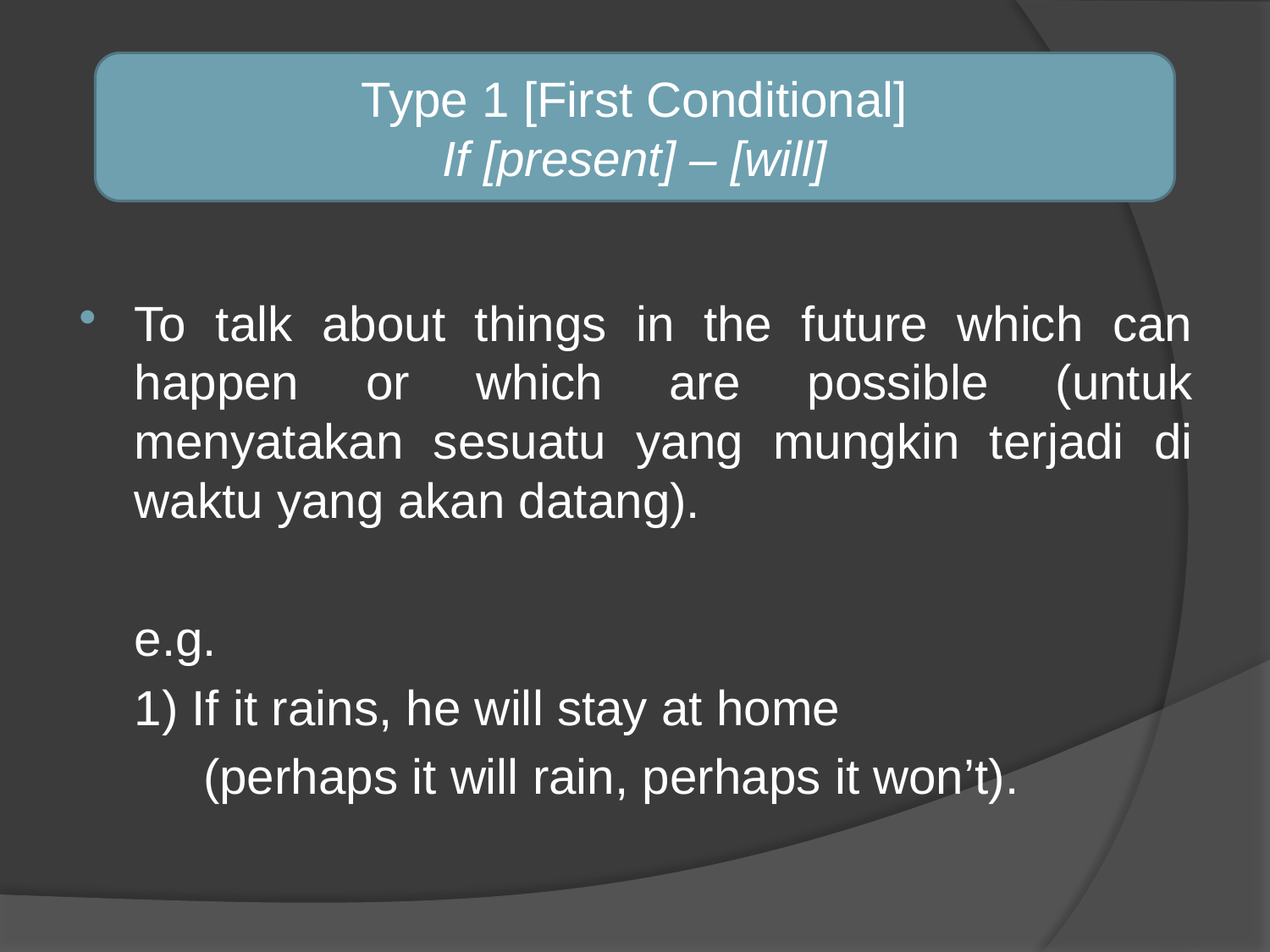

Type 1 [First Conditional]
If [present] – [will]
To talk about things in the future which can happen or which are possible (untuk menyatakan sesuatu yang mungkin terjadi di waktu yang akan datang).

	e.g.
	1) If it rains, he will stay at home
	     (perhaps it will rain, perhaps it won’t).